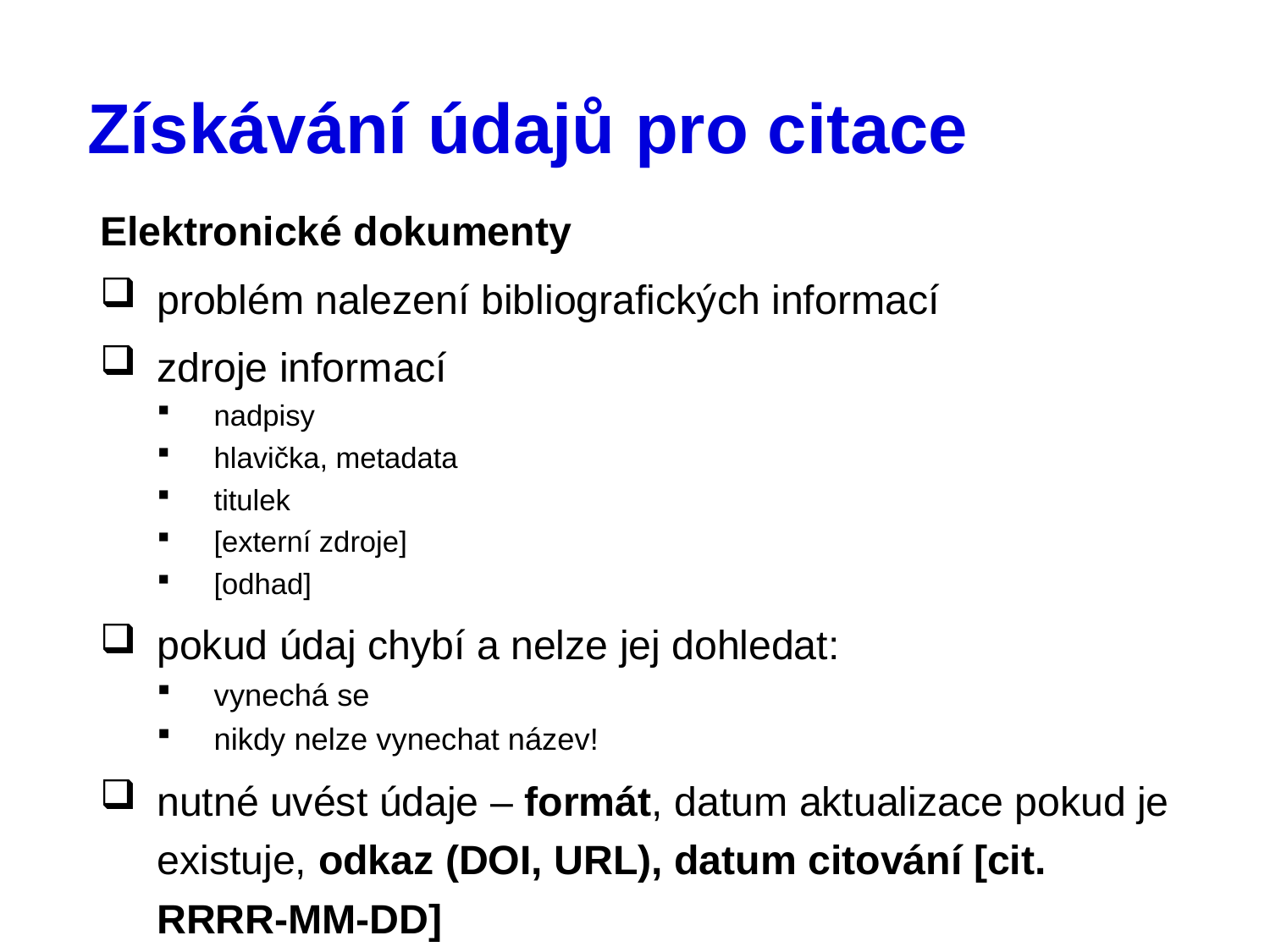

# Získávání údajů pro citace
Elektronické dokumenty
problém nalezení bibliografických informací
zdroje informací
nadpisy
hlavička, metadata
titulek
[externí zdroje]
[odhad]
pokud údaj chybí a nelze jej dohledat:
vynechá se
nikdy nelze vynechat název!
nutné uvést údaje – formát, datum aktualizace pokud je existuje, odkaz (DOI, URL), datum citování [cit. RRRR-MM-DD]